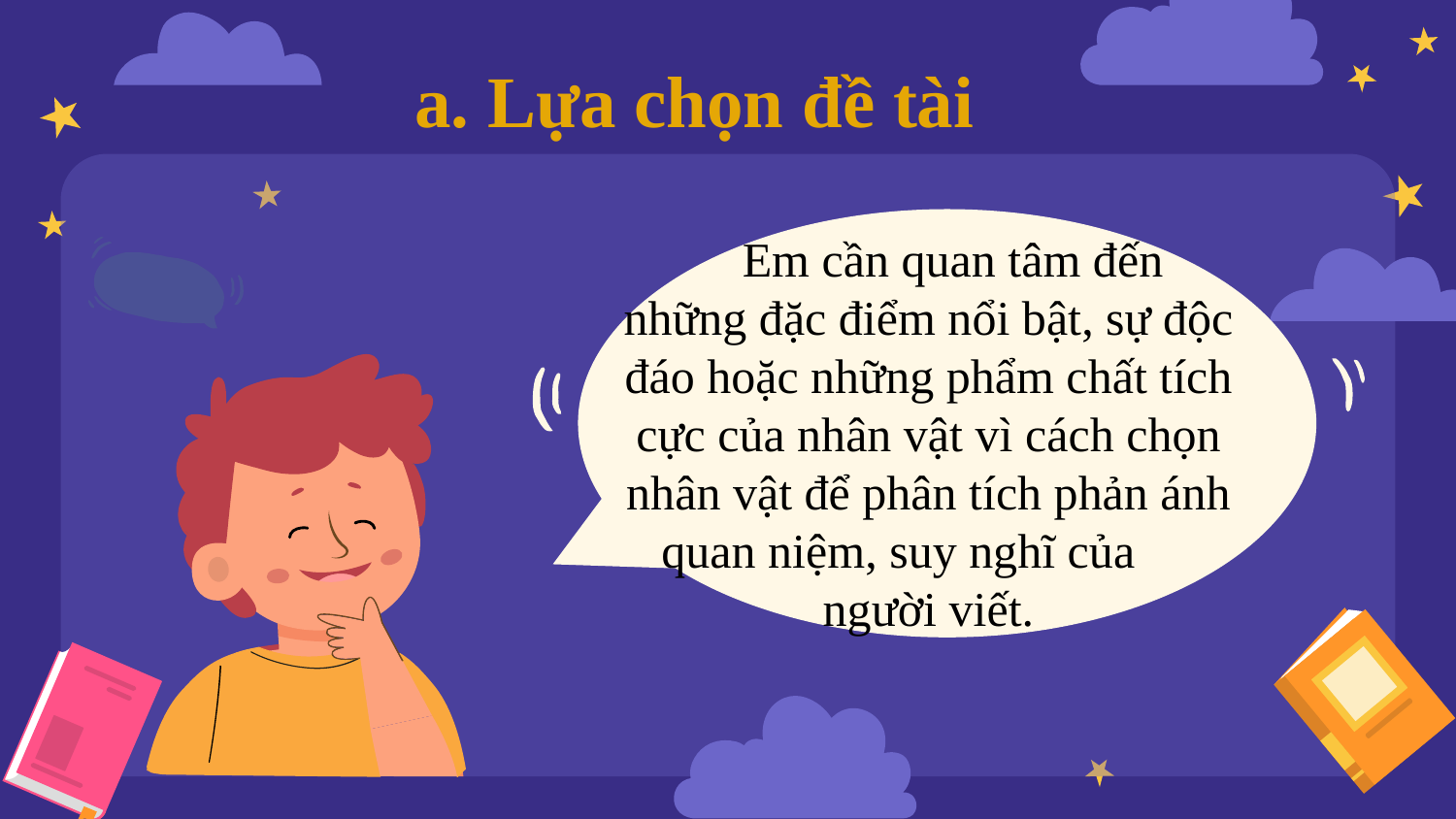

# a. Lựa chọn đề tài

      Em cần quan tâm đến   những đặc điểm nổi bật, sự độc đáo hoặc những phẩm chất tích cực của nhân vật vì cách chọn nhân vật để phân tích phản ánh quan niệm, suy nghĩ của      người viết.